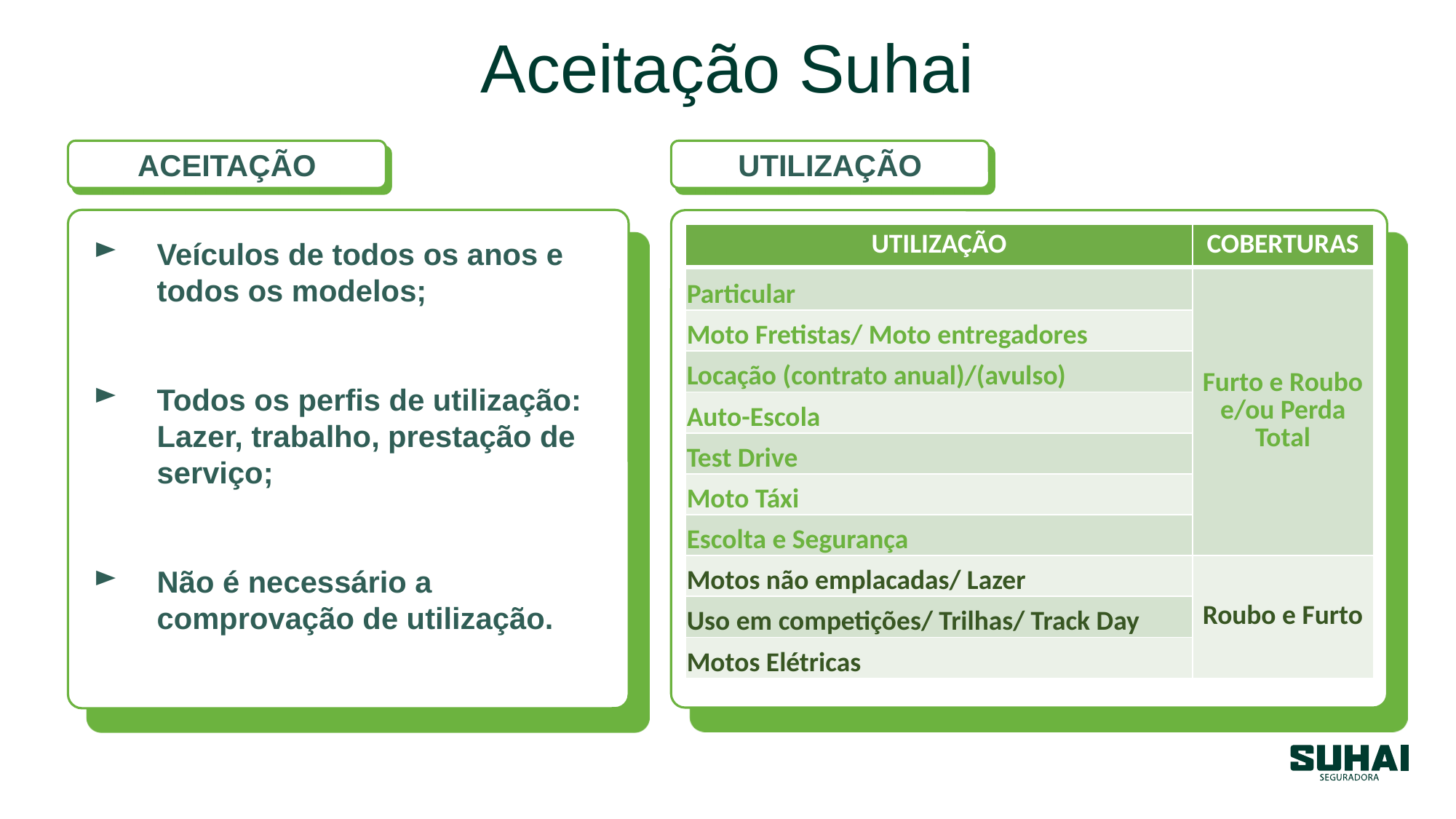

Aceitação Suhai
ACEITAÇÃO
UTILIZAÇÃO
Veículos de todos os anos e todos os modelos;

Todos os perfis de utilização: Lazer, trabalho, prestação de serviço;

Não é necessário a comprovação de utilização.

| UTILIZAÇÃO | COBERTURAS |
| --- | --- |
| Particular | Furto e Roubo e/ou Perda Total |
| Moto Fretistas/ Moto entregadores |  |
| Locação (contrato anual)/(avulso) |  |
| Auto-Escola |  |
| Test Drive |  |
| Moto Táxi |  |
| Escolta e Segurança |  |
| Motos não emplacadas/ Lazer | Roubo e Furto |
| Uso em competições/ Trilhas/ Track Day |  |
| Motos Elétricas |  |